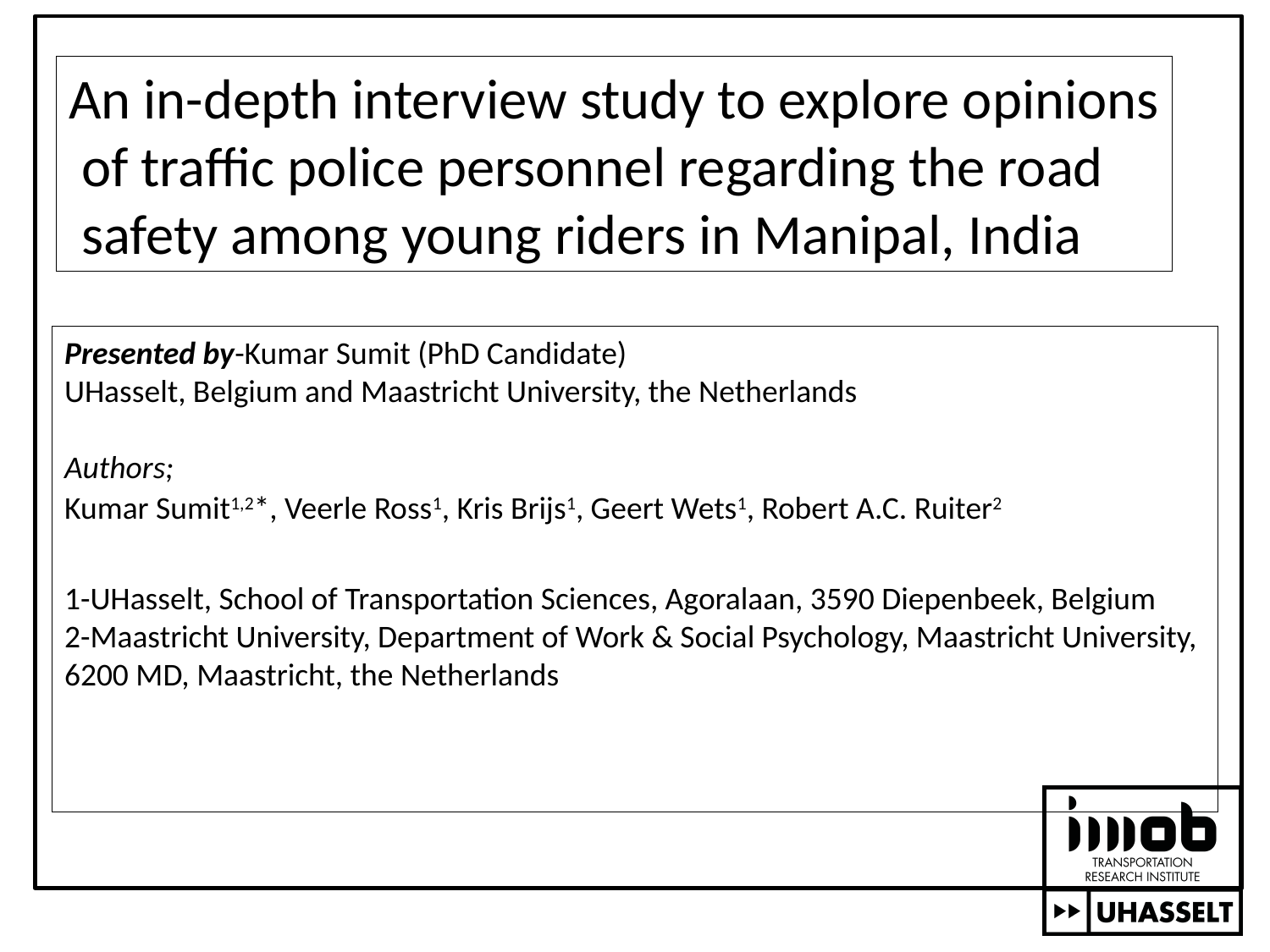

An in-depth interview study to explore opinions
 of traffic police personnel regarding the road
 safety among young riders in Manipal, India
Presented by-Kumar Sumit (PhD Candidate)
UHasselt, Belgium and Maastricht University, the Netherlands

Authors;
Kumar Sumit1,2*, Veerle Ross1, Kris Brijs1, Geert Wets1, Robert A.C. Ruiter2

1-UHasselt, School of Transportation Sciences, Agoralaan, 3590 Diepenbeek, Belgium
2-Maastricht University, Department of Work & Social Psychology, Maastricht University,
6200 MD, Maastricht, the Netherlands